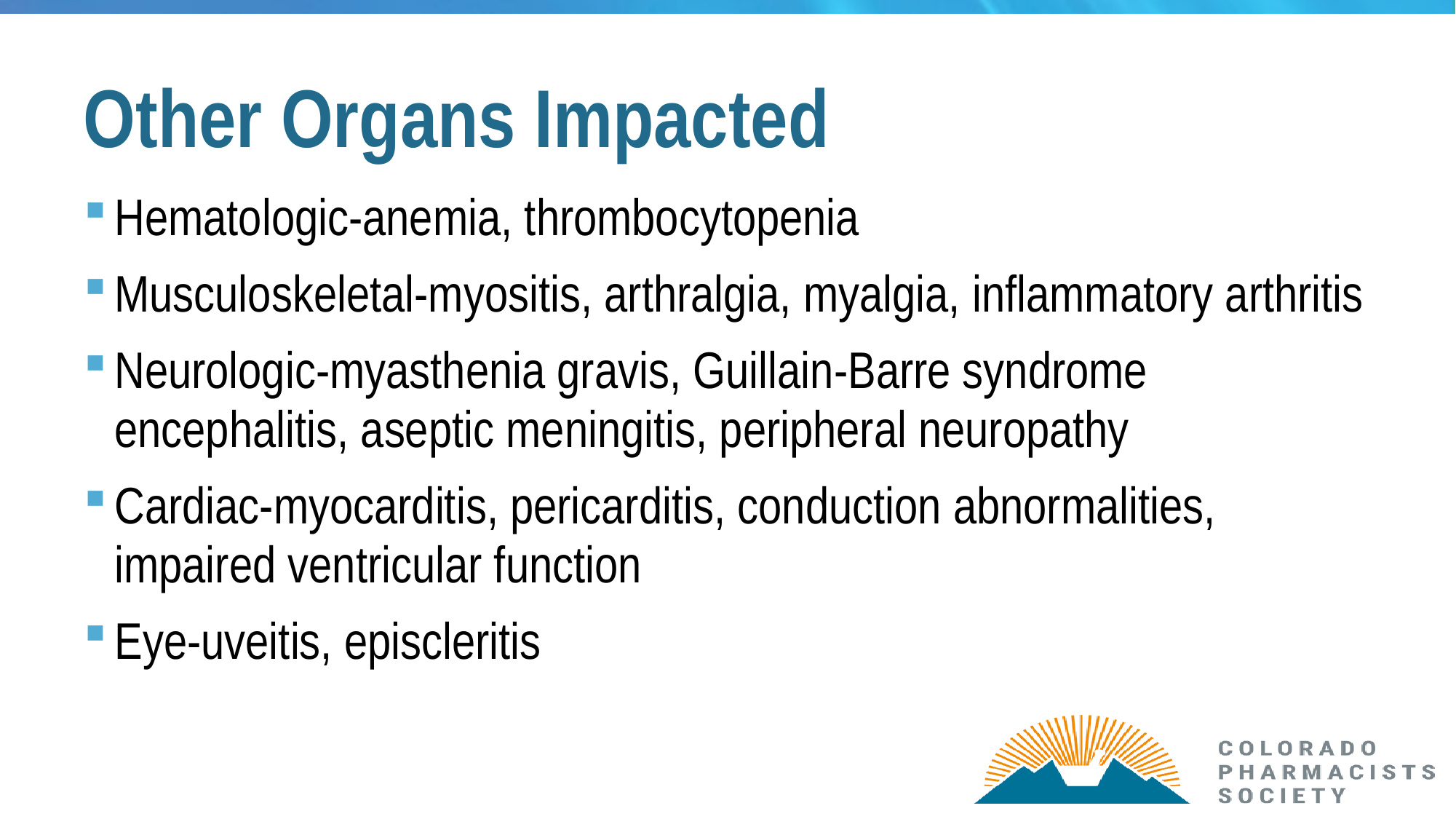

# Other Organs Impacted
Hematologic-anemia, thrombocytopenia
Musculoskeletal-myositis, arthralgia, myalgia, inflammatory arthritis
Neurologic-myasthenia gravis, Guillain-Barre syndrome encephalitis, aseptic meningitis, peripheral neuropathy
Cardiac-myocarditis, pericarditis, conduction abnormalities, impaired ventricular function
Eye-uveitis, episcleritis